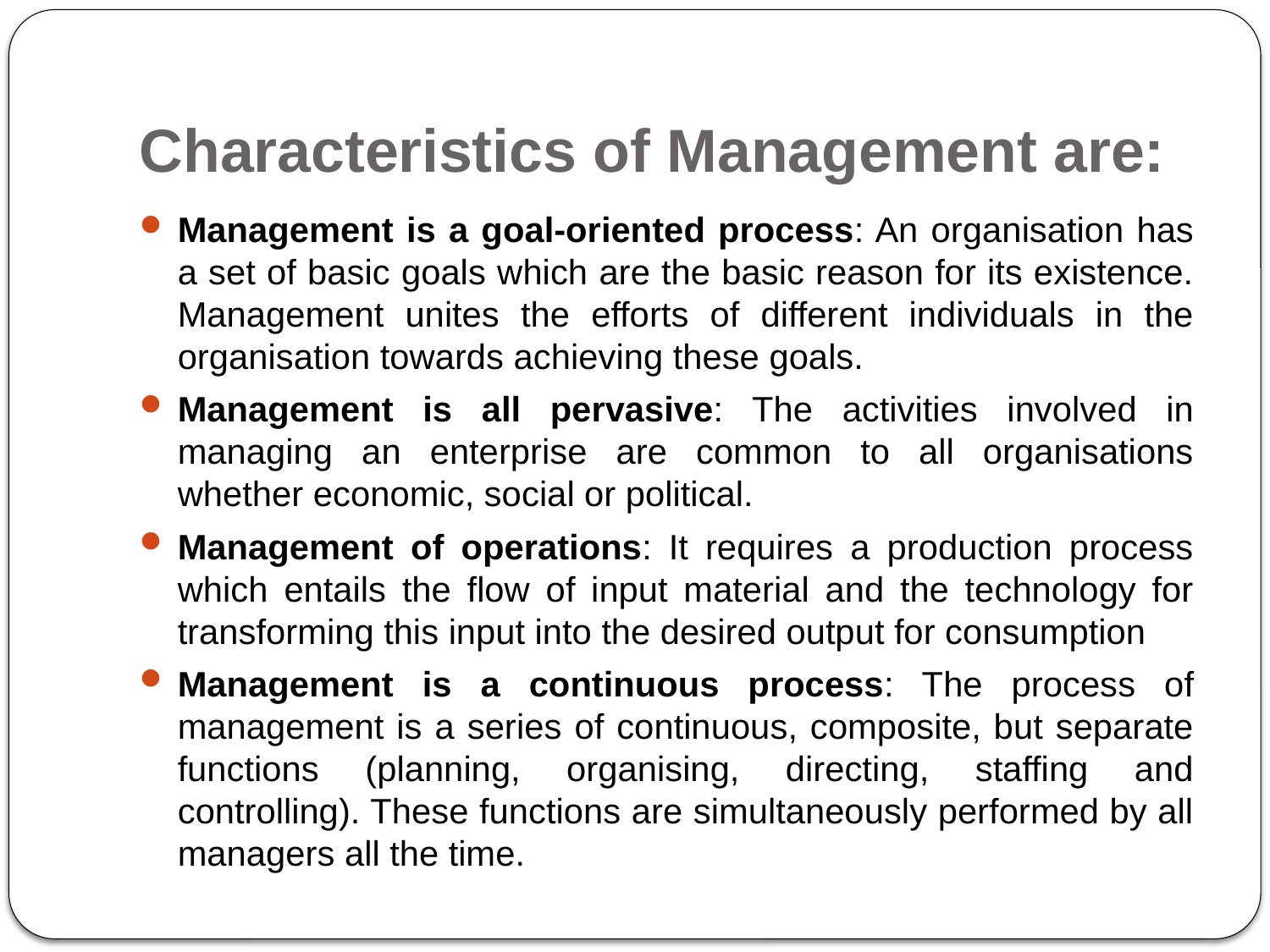

# Characteristics of Management are:
Management is a goal-oriented process: An organisation has a set of basic goals which are the basic reason for its existence. Management unites the efforts of different individuals in the organisation towards achieving these goals.
Management is all pervasive: The activities involved in managing an enterprise are common to all organisations whether economic, social or political.
Management of operations: It requires a production process which entails the flow of input material and the technology for transforming this input into the desired output for consumption
Management is a continuous process: The process of management is a series of continuous, composite, but separate functions (planning, organising, directing, staffing and controlling). These functions are simultaneously performed by all managers all the time.